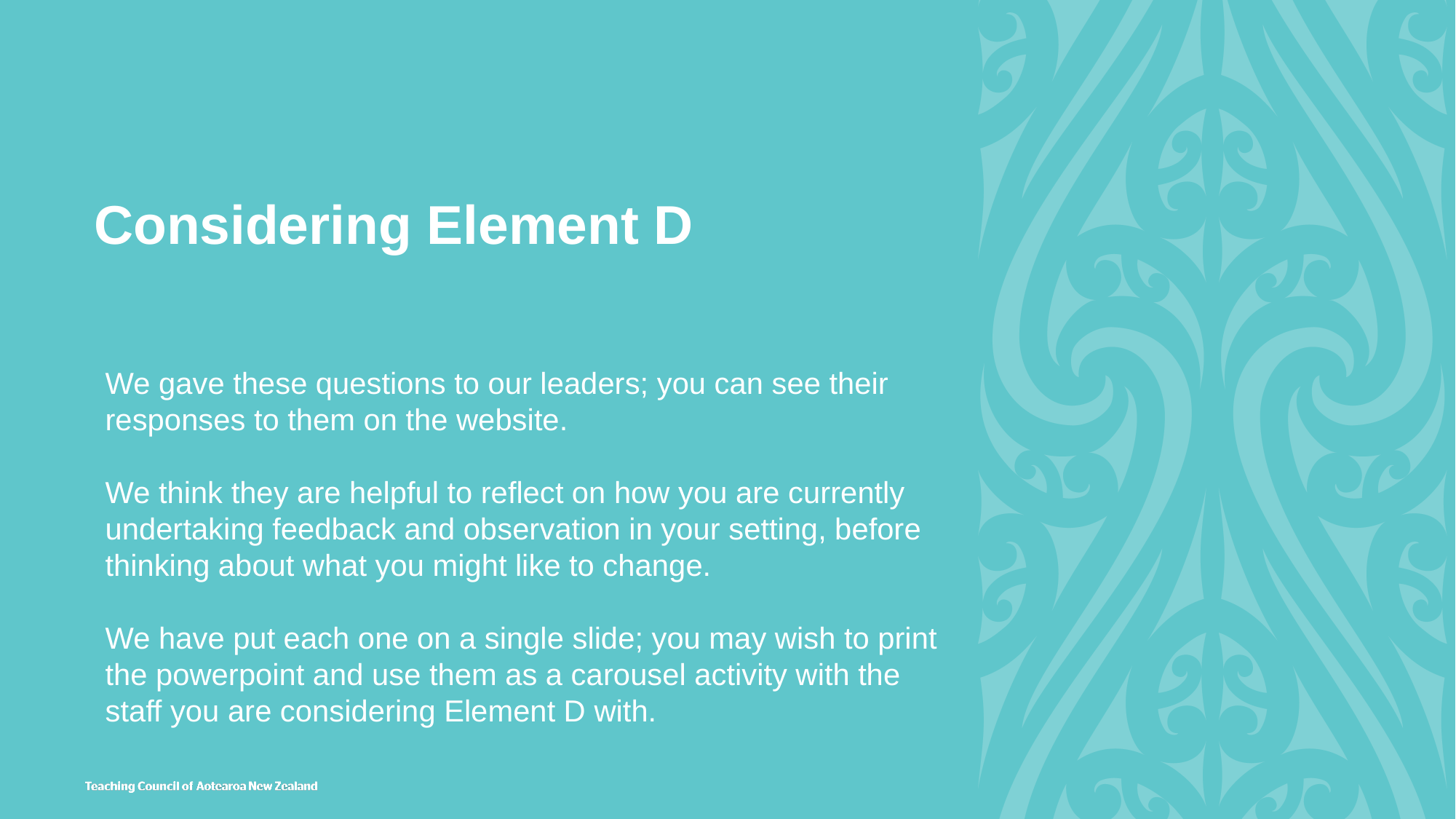

# Considering Element D
We gave these questions to our leaders; you can see their responses to them on the website.

We think they are helpful to reflect on how you are currently undertaking feedback and observation in your setting, before thinking about what you might like to change.

We have put each one on a single slide; you may wish to print the powerpoint and use them as a carousel activity with the staff you are considering Element D with.